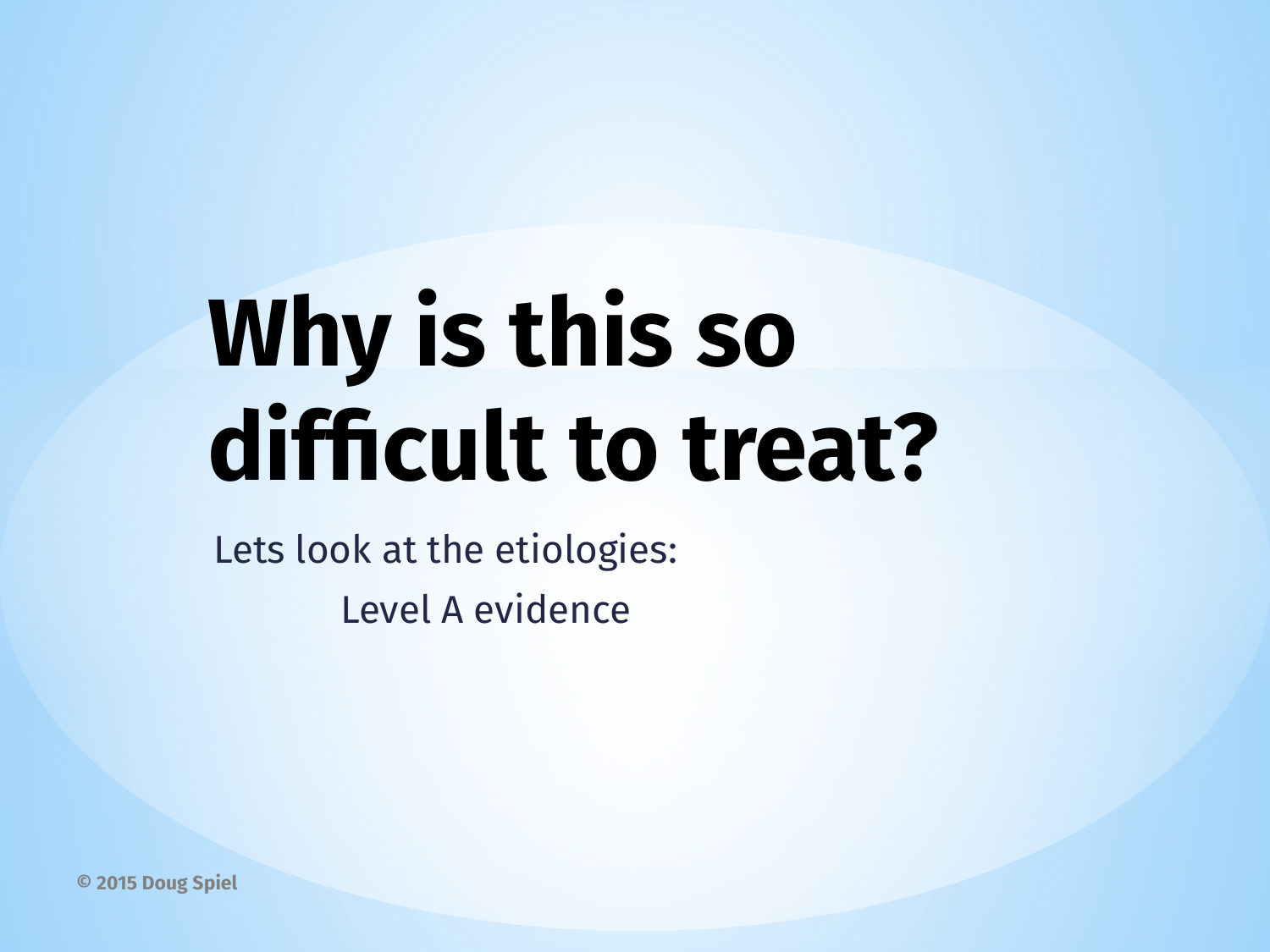

# Why is this so difficult to treat?
Lets look at the etiologies:
	Level A evidence
© 2015 Doug Spiel